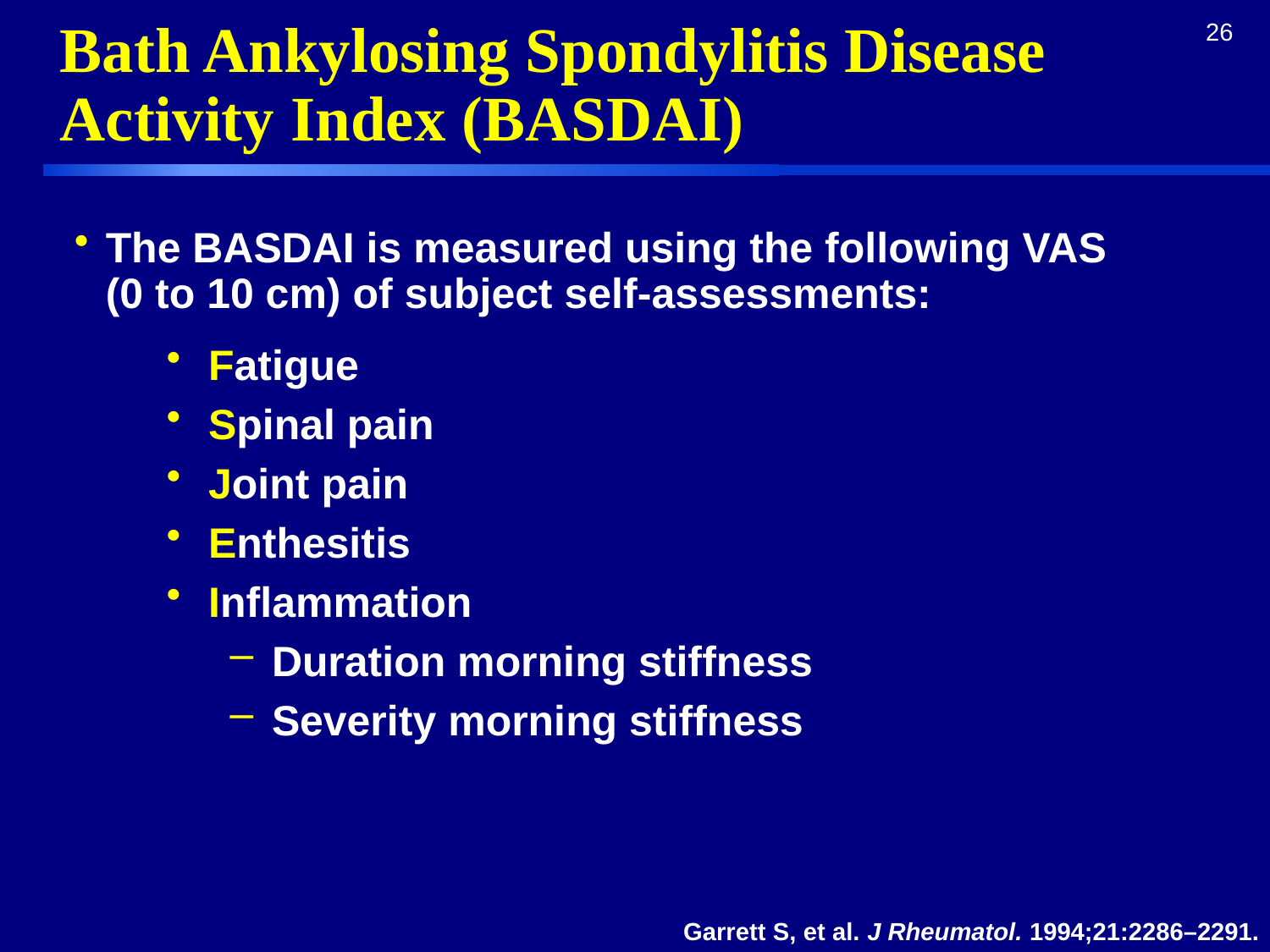

# Bath Ankylosing Spondylitis Disease Activity Index (BASDAI)

The BASDAI is measured using the following VAS
(0 to 10 cm) of subject self-assessments:
 Fatigue
 Spinal pain
 Joint pain
 Enthesitis
 Inflammation
 Duration morning stiffness
 Severity morning stiffness
Garrett S, et al. J Rheumatol. 1994;21:2286–2291.